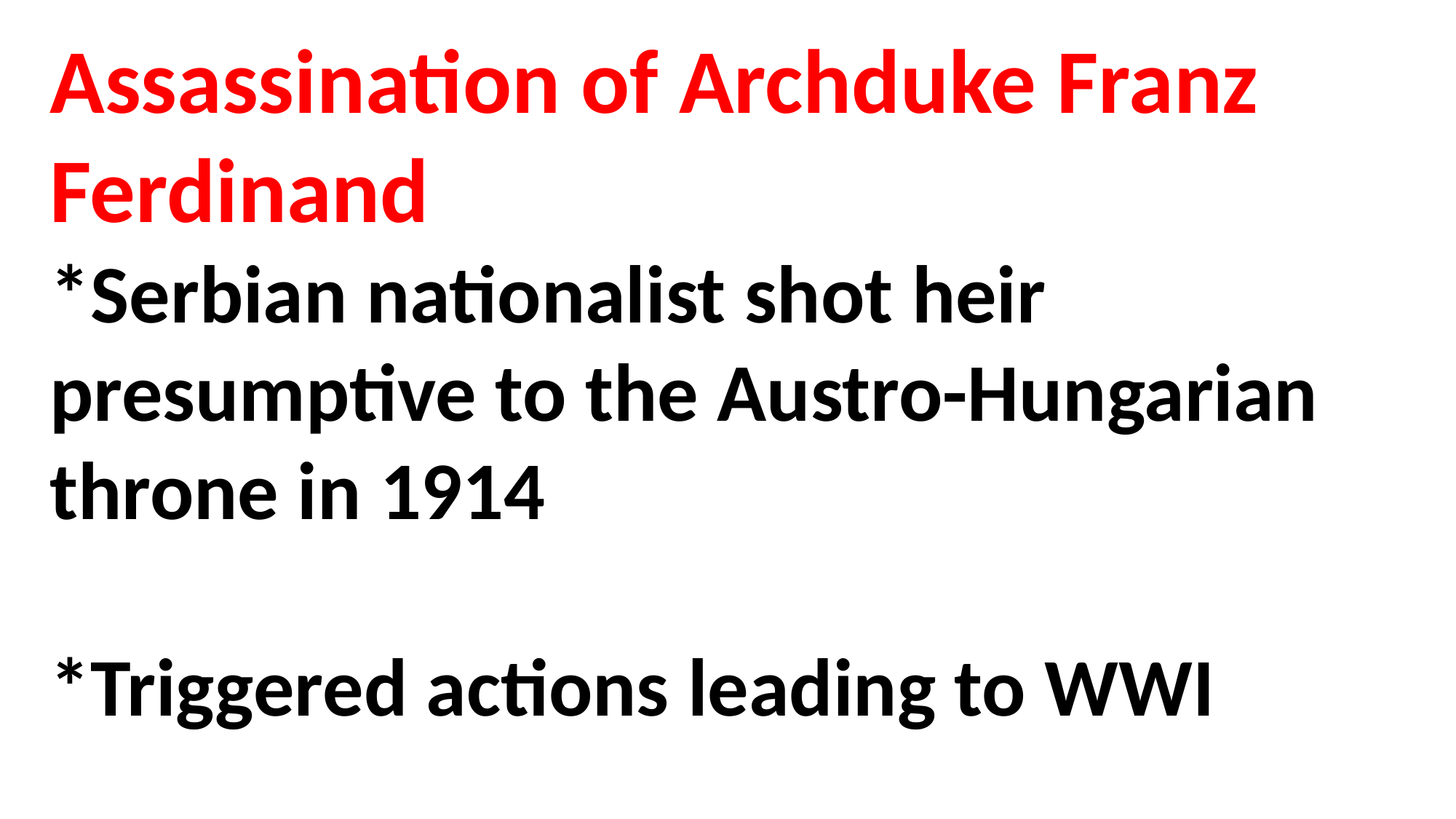

Assassination of Archduke Franz Ferdinand
*Serbian nationalist shot heir presumptive to the Austro-Hungarian throne in 1914

*Triggered actions leading to WWI